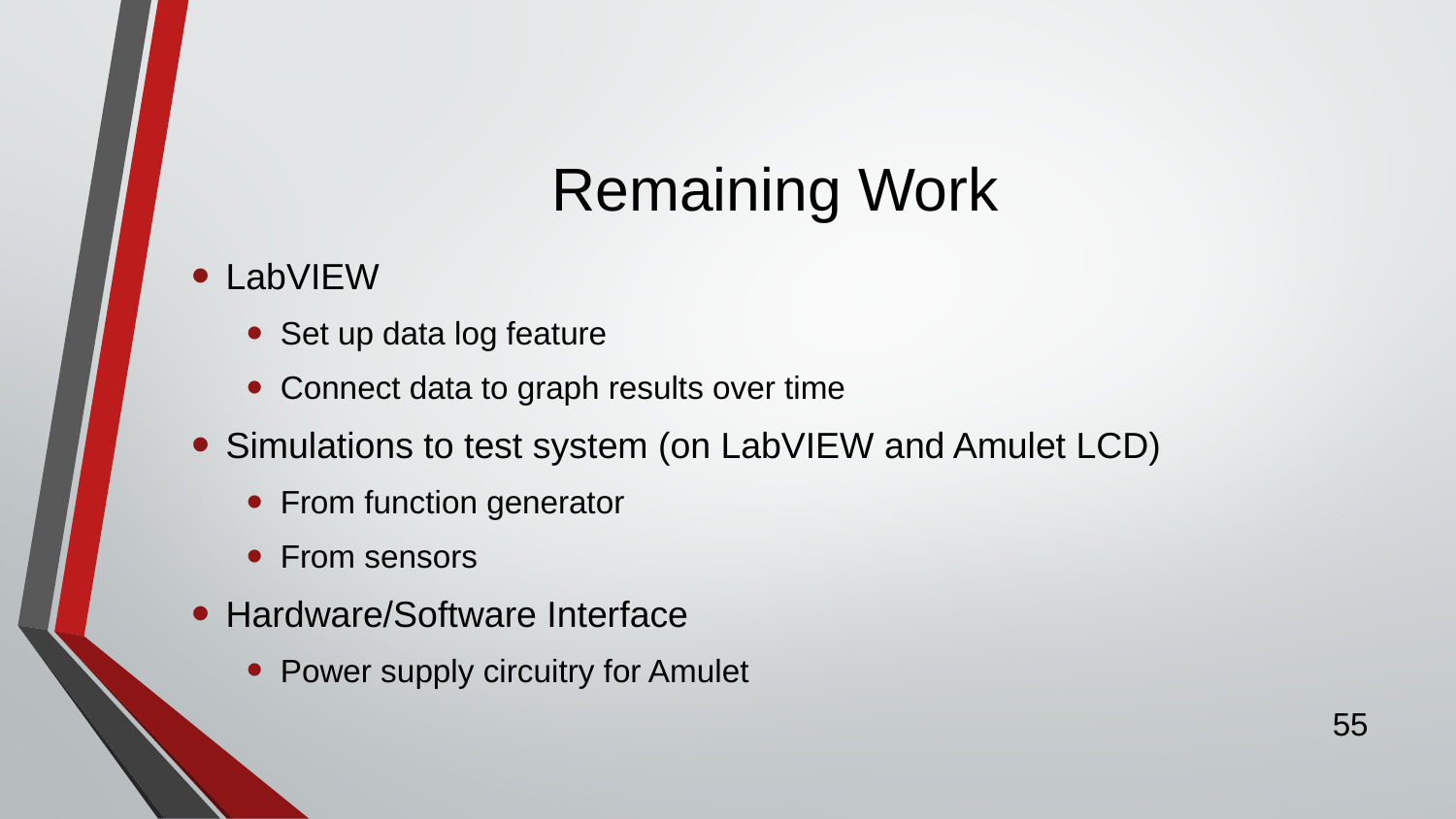

# Remaining Work
LabVIEW
Set up data log feature
Connect data to graph results over time
Simulations to test system (on LabVIEW and Amulet LCD)
From function generator
From sensors
Hardware/Software Interface
Power supply circuitry for Amulet

55